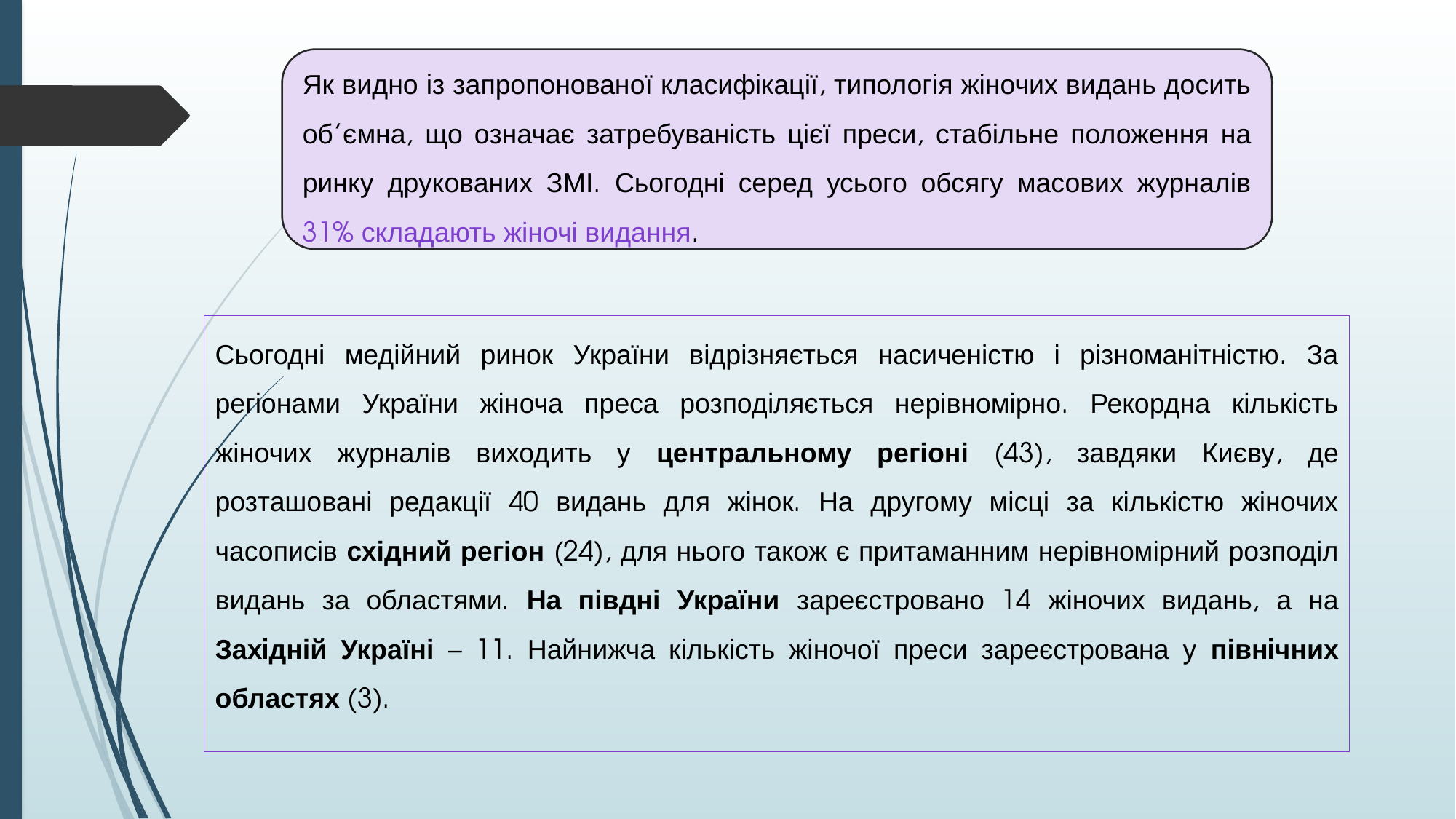

Як видно із запропонованої класифікації, типологія жіночих видань досить об’ємна, що означає затребуваність цієї преси, стабільне положення на ринку друкованих ЗМІ. Сьогодні серед усього обсягу масових журналів 31% складають жіночі видання.
Сьогодні медійний ринок України відрізняється насиченістю і різноманітністю. За регіонами України жіноча преса розподіляється нерівномірно. Рекордна кількість жіночих журналів виходить у центральному регіоні (43), завдяки Києву, де розташовані редакції 40 видань для жінок. На другому місці за кількістю жіночих часописів східний регіон (24), для нього також є притаманним нерівномірний розподіл видань за областями. На півдні України зареєстровано 14 жіночих видань, а на Захiдній Україні – 11. Найнижча кількість жіночої преси зареєстрована у півнiчних областях (3).